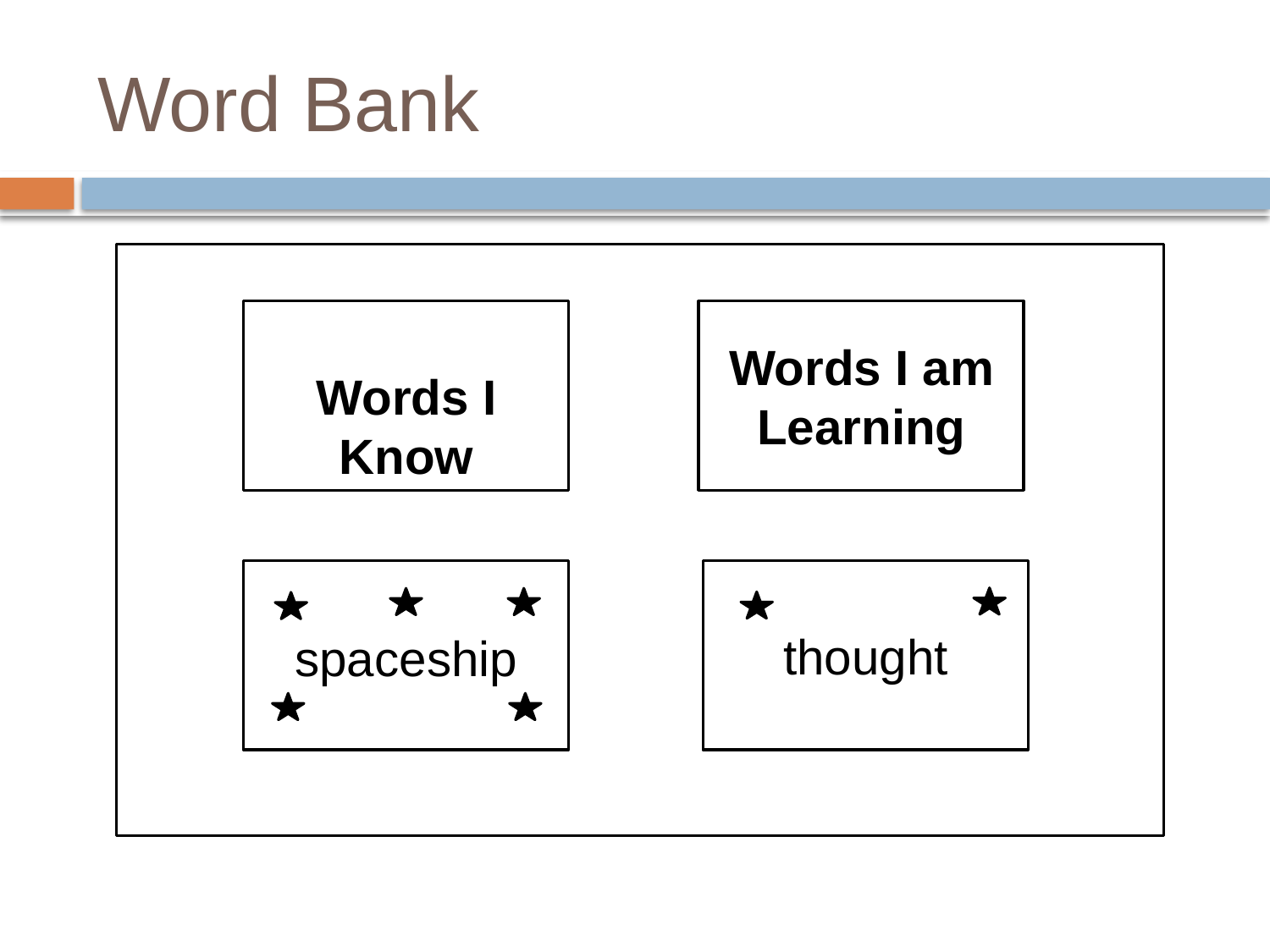

# Word Bank

Words I am Learning
Words I Know

thought
spaceship